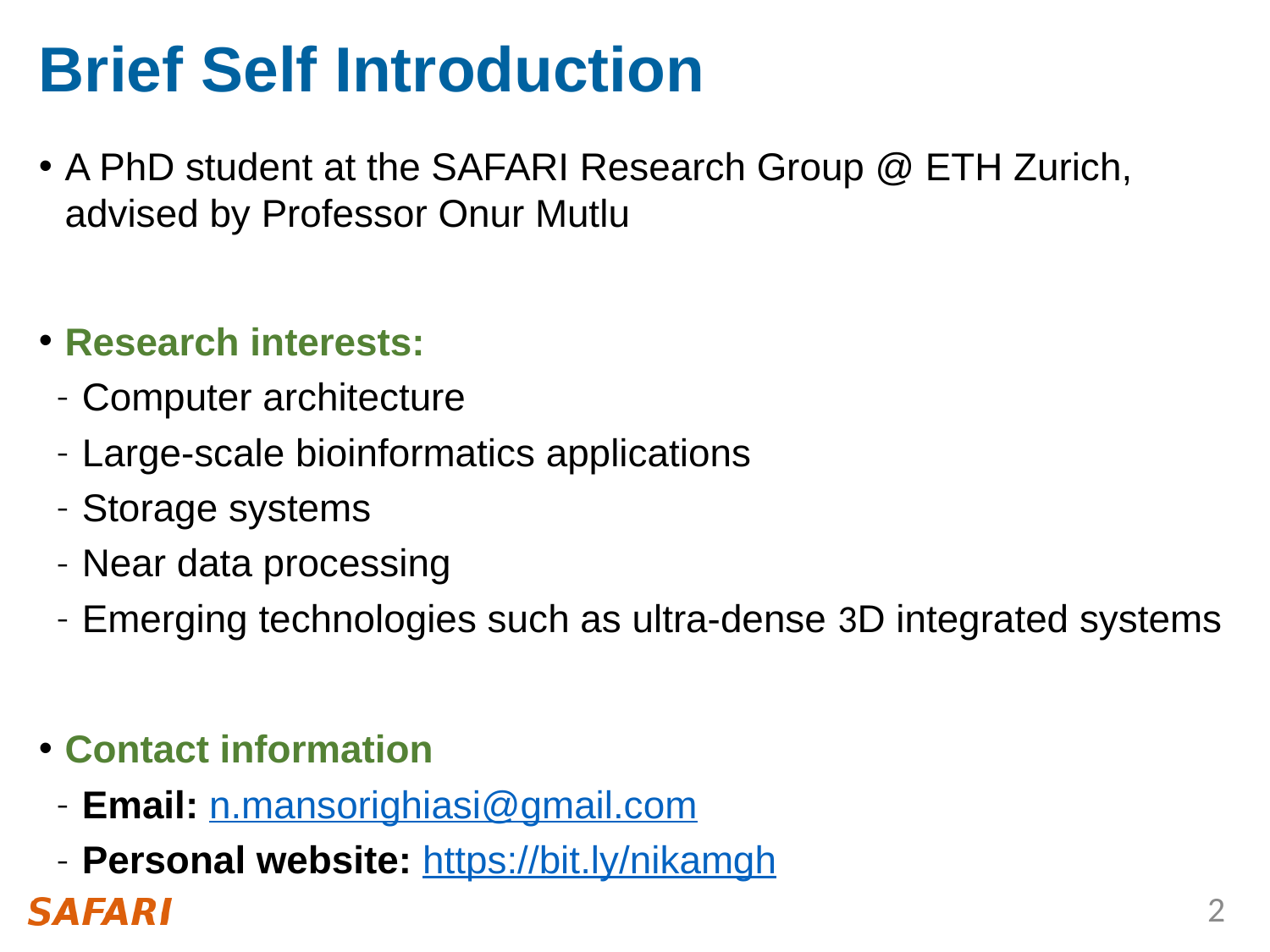

# Brief Self Introduction
A PhD student at the SAFARI Research Group @ ETH Zurich,
advised by Professor Onur Mutlu

Research interests:
Computer architecture
Large-scale bioinformatics applications
Storage systems
Near data processing
Emerging technologies such as ultra-dense 3D integrated systems

Contact information
Email: n.mansorighiasi@gmail.com
Personal website: https://bit.ly/nikamgh